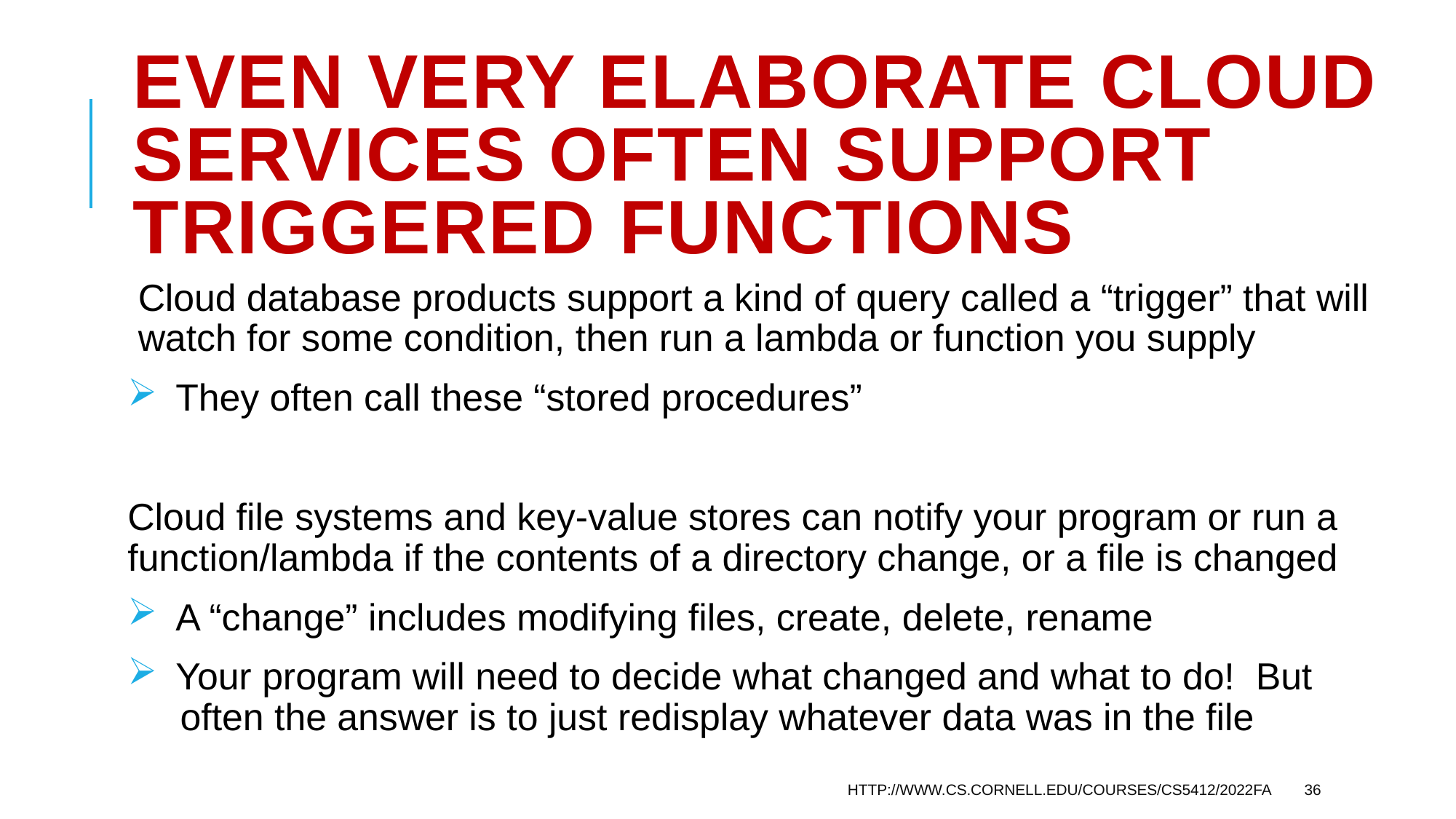

# Even very elaborate cloud services often support triggered functions
Cloud database products support a kind of query called a “trigger” that will watch for some condition, then run a lambda or function you supply
  They often call these “stored procedures”

Cloud file systems and key-value stores can notify your program or run a function/lambda if the contents of a directory change, or a file is changed
  A “change” includes modifying files, create, delete, rename
  Your program will need to decide what changed and what to do!  But
    often the answer is to just redisplay whatever data was in the file
http://www.cs.cornell.edu/courses/cs5412/2022fa
36